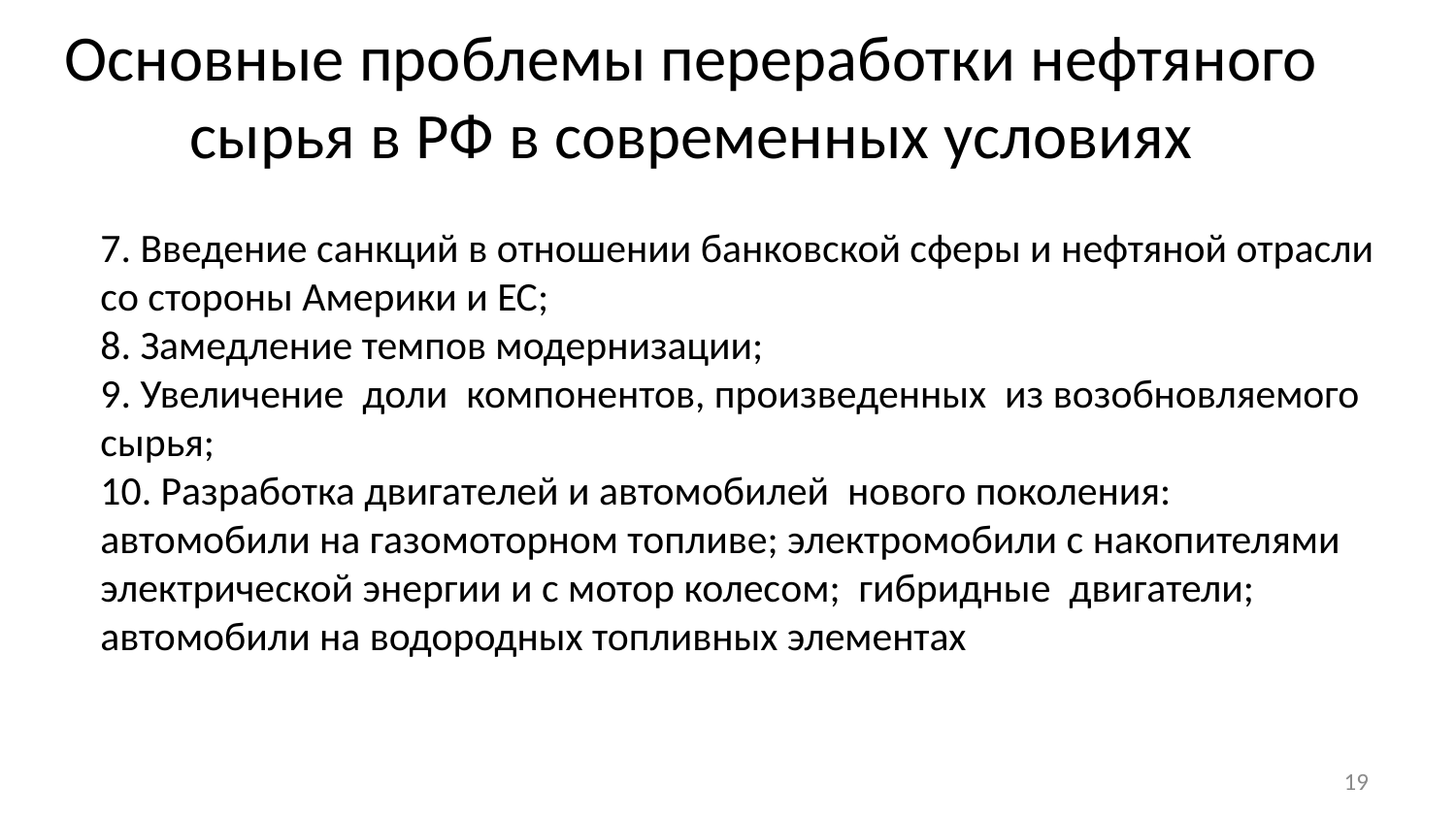

# Основные проблемы переработки нефтяного сырья в РФ в современных условиях
7. Введение санкций в отношении банковской сферы и нефтяной отрасли cо стороны Америки и ЕС;
8. Замедление темпов модернизации;
9. Увеличение  доли  компонентов, произведенных  из возобновляемого сырья;
10. Разработка двигателей и автомобилей  нового поколения: автомобили на газомоторном топливе; электромобили с накопителями электрической энергии и с мотор колесом;  гибридные  двигатели; автомобили на водородных топливных элементах
19